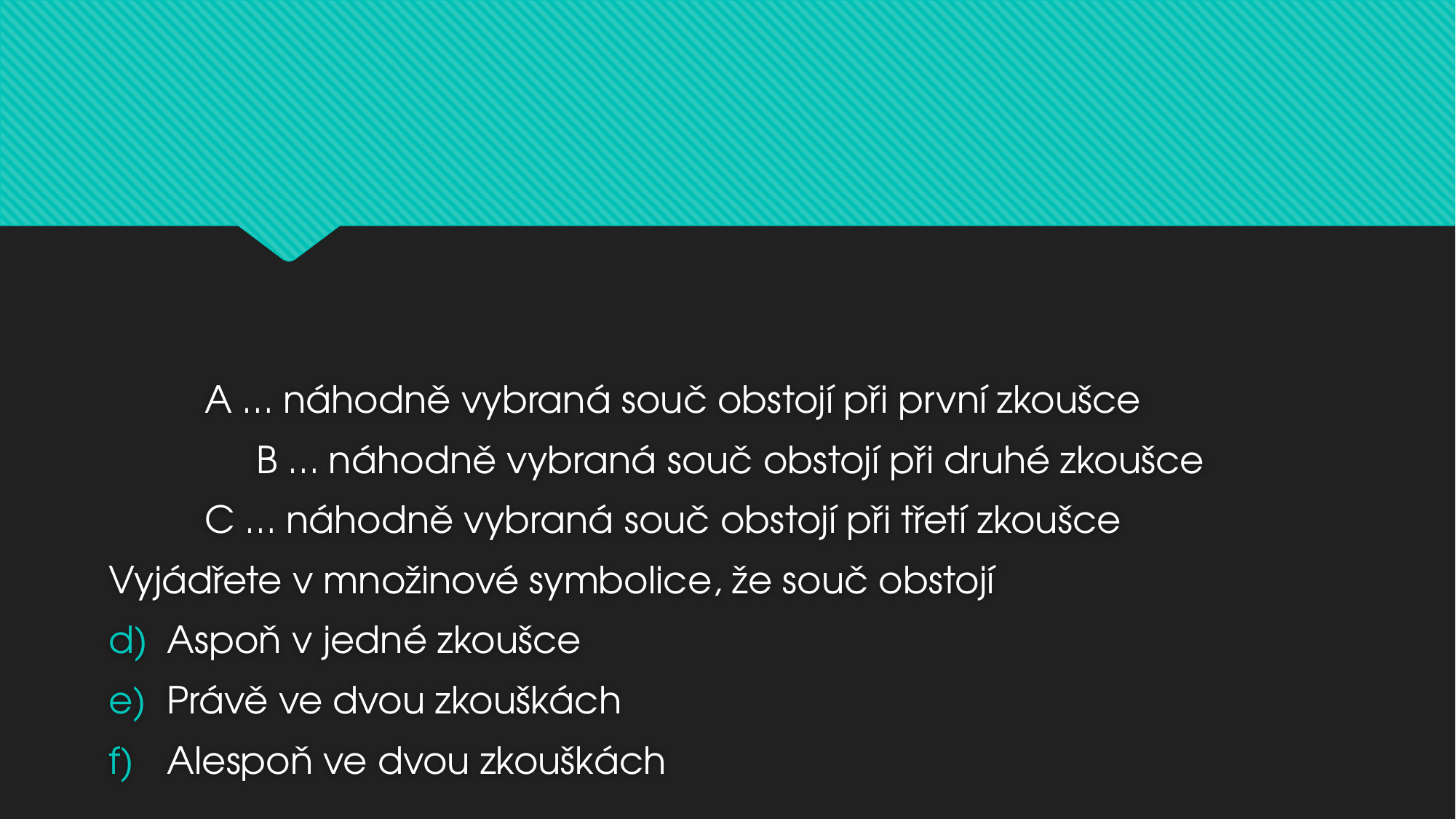

#
		A … náhodně vybraná souč obstojí při první zkoušce
	     B … náhodně vybraná souč obstojí při druhé zkoušce
		C … náhodně vybraná souč obstojí při třetí zkoušce
Vyjádřete v množinové symbolice, že souč obstojí
Aspoň v jedné zkoušce
Právě ve dvou zkouškách
Alespoň ve dvou zkouškách